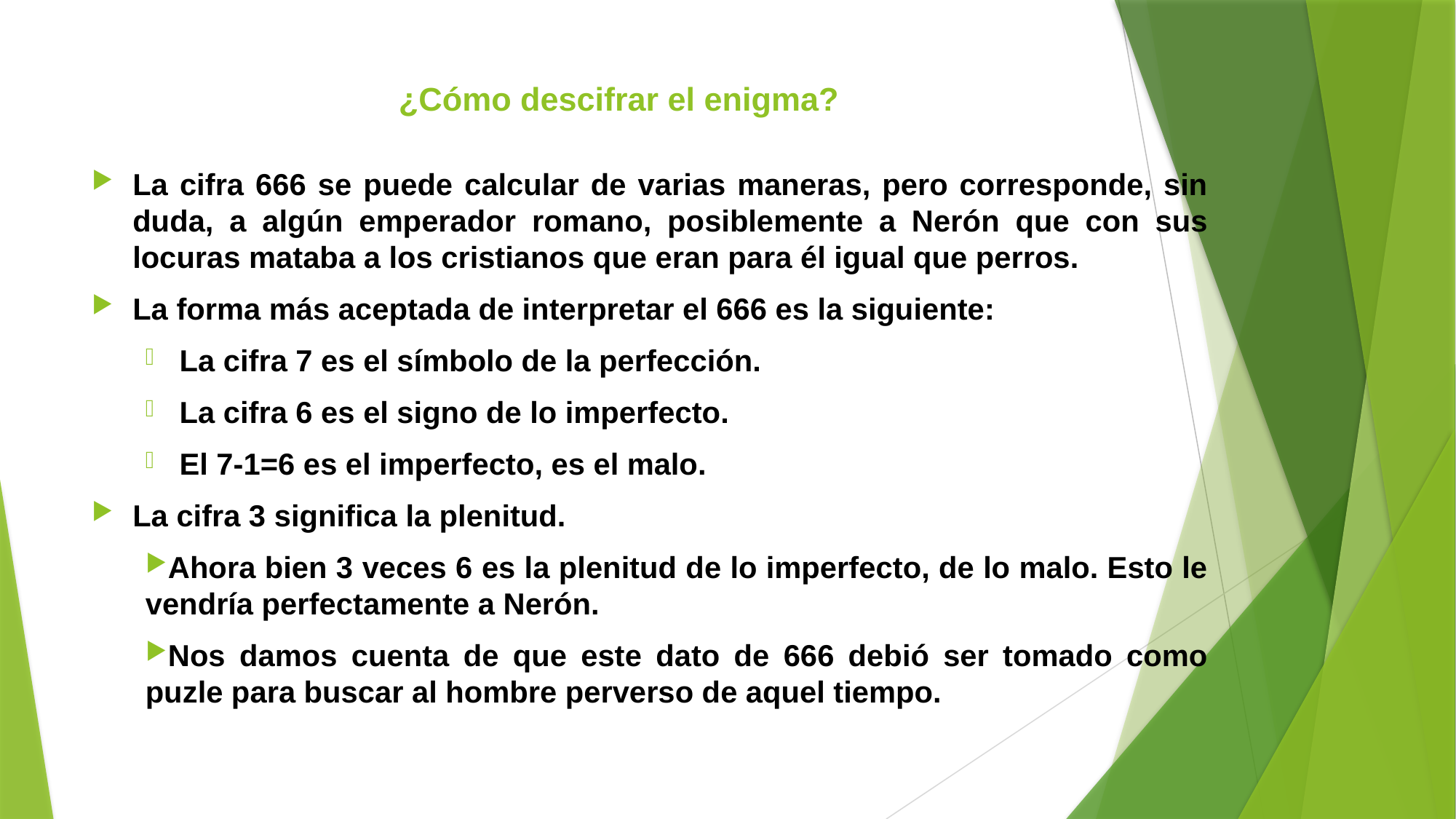

# ¿Cómo descifrar el enigma?
La cifra 666 se puede calcular de varias maneras, pero corresponde, sin duda, a algún emperador romano, posiblemente a Nerón que con sus locuras mataba a los cristianos que eran para él igual que perros.
La forma más aceptada de interpretar el 666 es la siguiente:
La cifra 7 es el símbolo de la perfección.
La cifra 6 es el signo de lo imperfecto.
El 7-1=6 es el imperfecto, es el malo.
La cifra 3 significa la plenitud.
Ahora bien 3 veces 6 es la plenitud de lo imperfecto, de lo malo. Esto le vendría perfectamente a Nerón.
Nos damos cuenta de que este dato de 666 debió ser tomado como puzle para buscar al hombre perverso de aquel tiempo.